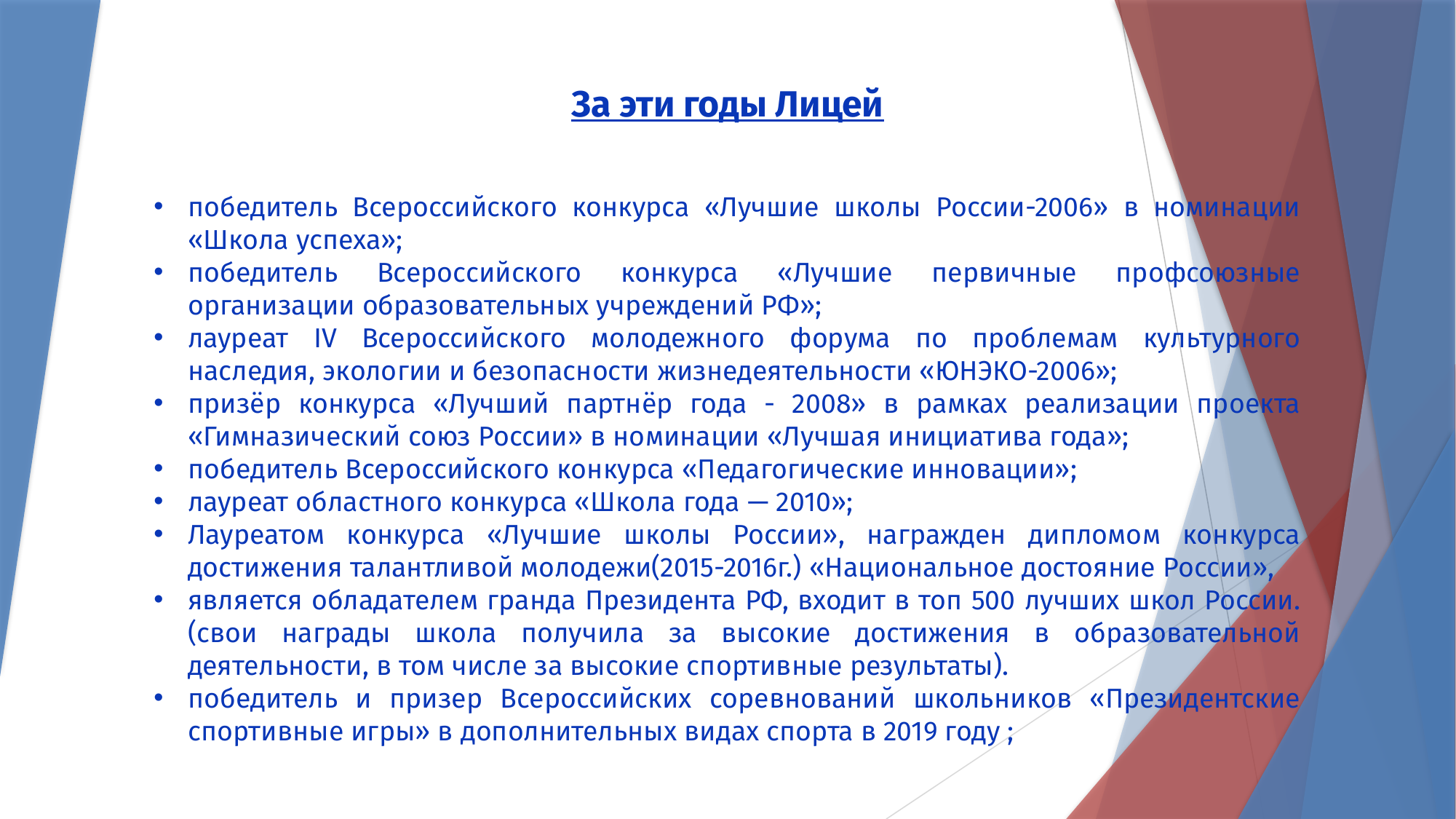

За эти годы Лицей

победитель Всероссийского конкурса «Лучшие школы России-2006» в номинации «Школа успеха»;
победитель Всероссийского конкурса «Лучшие первичные профсоюзные организации образовательных учреждений РФ»;
лауреат IV Всероссийского молодежного форума по проблемам культурного наследия, экологии и безопасности жизнедеятельности «ЮНЭКО-2006»;
призёр конкурса «Лучший партнёр года - 2008» в рамках реализации проекта «Гимназический союз России» в номинации «Лучшая инициатива года»;
победитель Всероссийского конкурса «Педагогические инновации»;
лауреат областного конкурса «Школа года — 2010»;
Лауреатом конкурса «Лучшие школы России», награжден дипломом конкурса достижения талантливой молодежи(2015-2016г.) «Национальное достояние России»,
является обладателем гранда Президента РФ, входит в топ 500 лучших школ России. (свои награды школа получила за высокие достижения в образовательной деятельности, в том числе за высокие спортивные результаты).
победитель и призер Всероссийских соревнований школьников «Президентские спортивные игры» в дополнительных видах спорта в 2019 году ;